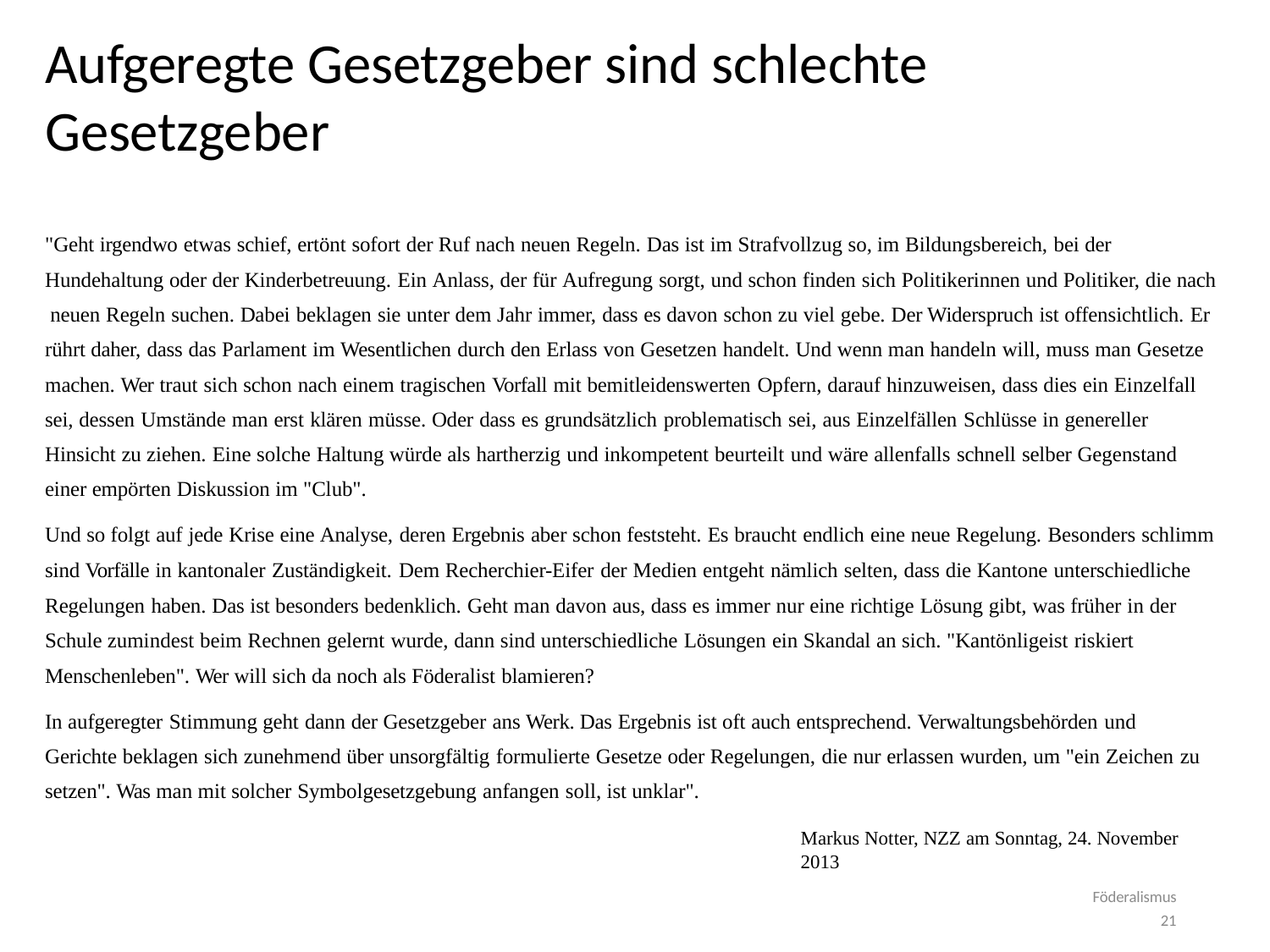

# Aufgeregte Gesetzgeber sind schlechte Gesetzgeber
"Geht irgendwo etwas schief, ertönt sofort der Ruf nach neuen Regeln. Das ist im Strafvollzug so, im Bildungsbereich, bei der  Hundehaltung oder der Kinderbetreuung. Ein Anlass, der für Aufregung sorgt, und schon finden sich Politikerinnen und Politiker, die nach  neuen Regeln suchen. Dabei beklagen sie unter dem Jahr immer, dass es davon schon zu viel gebe. Der Widerspruch ist offensichtlich. Er  rührt daher, dass das Parlament im Wesentlichen durch den Erlass von Gesetzen handelt. Und wenn man handeln will, muss man Gesetze  machen. Wer traut sich schon nach einem tragischen Vorfall mit bemitleidenswerten Opfern, darauf hinzuweisen, dass dies ein Einzelfall  sei, dessen Umstände man erst klären müsse. Oder dass es grundsätzlich problematisch sei, aus Einzelfällen Schlüsse in genereller  Hinsicht zu ziehen. Eine solche Haltung würde als hartherzig und inkompetent beurteilt und wäre allenfalls schnell selber Gegenstand  einer empörten Diskussion im "Club".
Und so folgt auf jede Krise eine Analyse, deren Ergebnis aber schon feststeht. Es braucht endlich eine neue Regelung. Besonders schlimm  sind Vorfälle in kantonaler Zuständigkeit. Dem Recherchier-Eifer der Medien entgeht nämlich selten, dass die Kantone unterschiedliche  Regelungen haben. Das ist besonders bedenklich. Geht man davon aus, dass es immer nur eine richtige Lösung gibt, was früher in der  Schule zumindest beim Rechnen gelernt wurde, dann sind unterschiedliche Lösungen ein Skandal an sich. "Kantönligeist riskiert  Menschenleben". Wer will sich da noch als Föderalist blamieren?
In aufgeregter Stimmung geht dann der Gesetzgeber ans Werk. Das Ergebnis ist oft auch entsprechend. Verwaltungsbehörden und  Gerichte beklagen sich zunehmend über unsorgfältig formulierte Gesetze oder Regelungen, die nur erlassen wurden, um "ein Zeichen zu  setzen". Was man mit solcher Symbolgesetzgebung anfangen soll, ist unklar".

Markus Notter, NZZ am Sonntag, 24. November 2013
Föderalismus
21